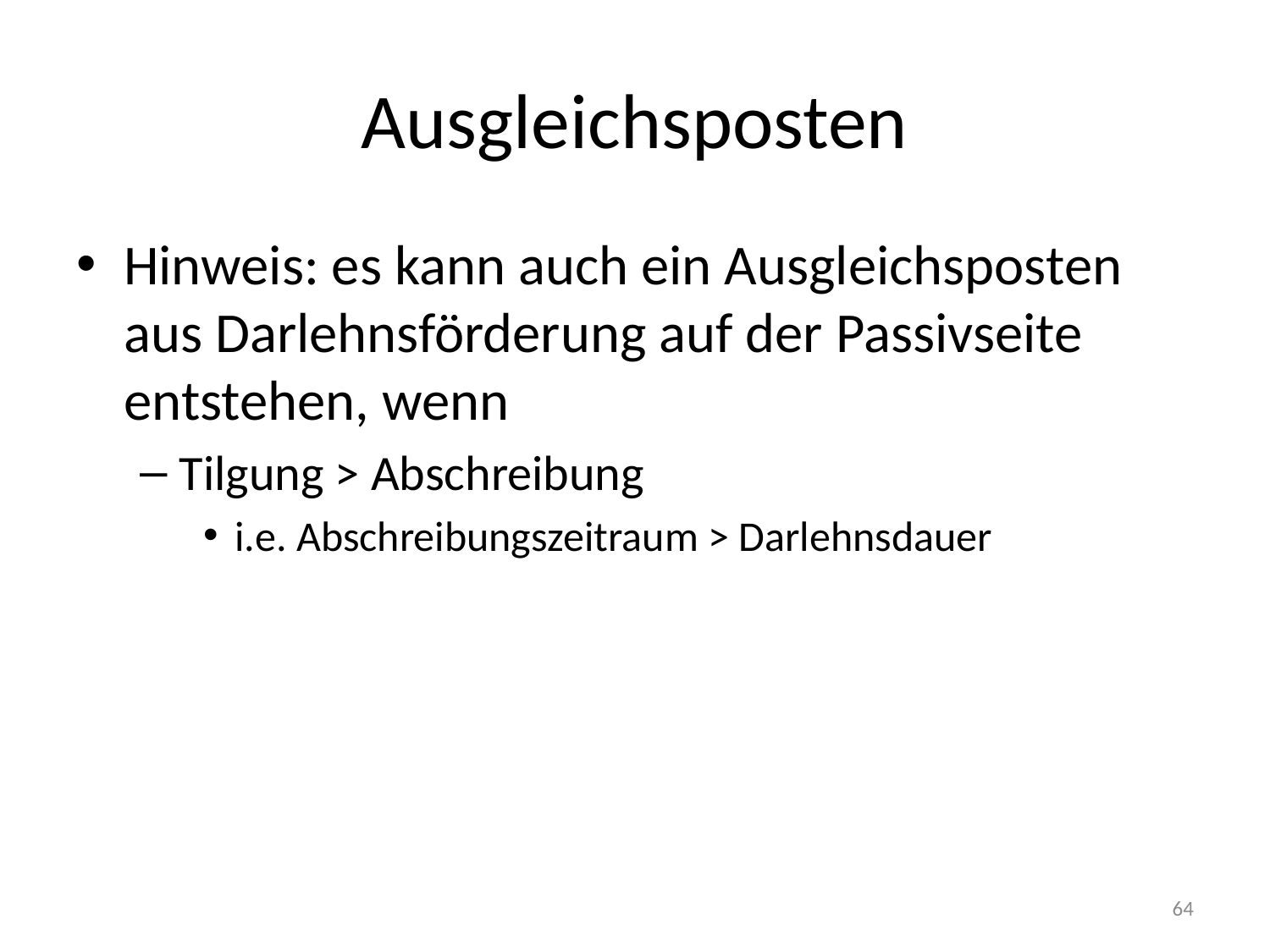

# Ausgleichsposten
Hinweis: es kann auch ein Ausgleichsposten aus Darlehnsförderung auf der Passivseite entstehen, wenn
Tilgung > Abschreibung
i.e. Abschreibungszeitraum > Darlehnsdauer
64